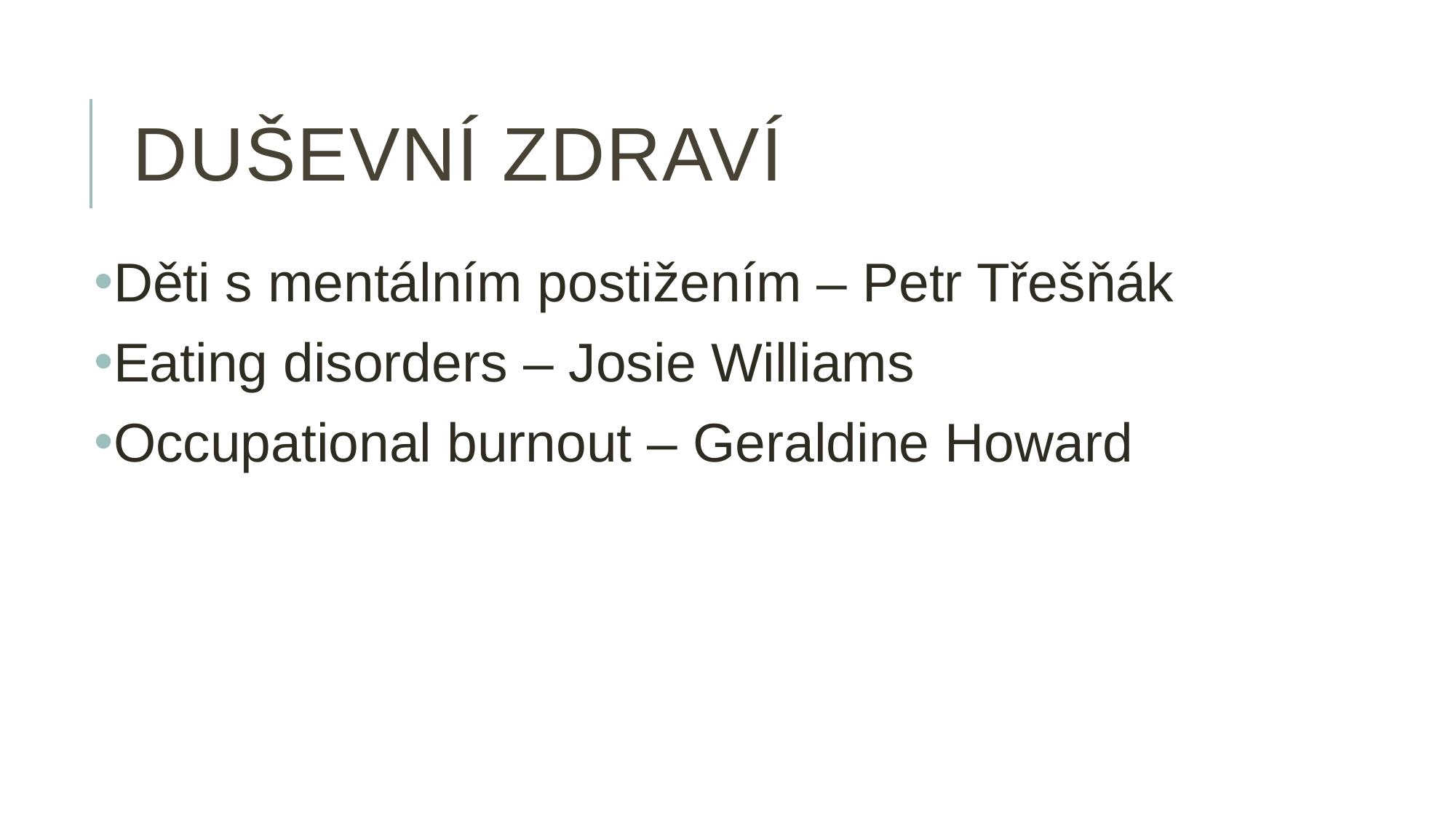

# duševní zdraví
Děti s mentálním postižením – Petr Třešňák
Eating disorders – Josie Williams
Occupational burnout – Geraldine Howard